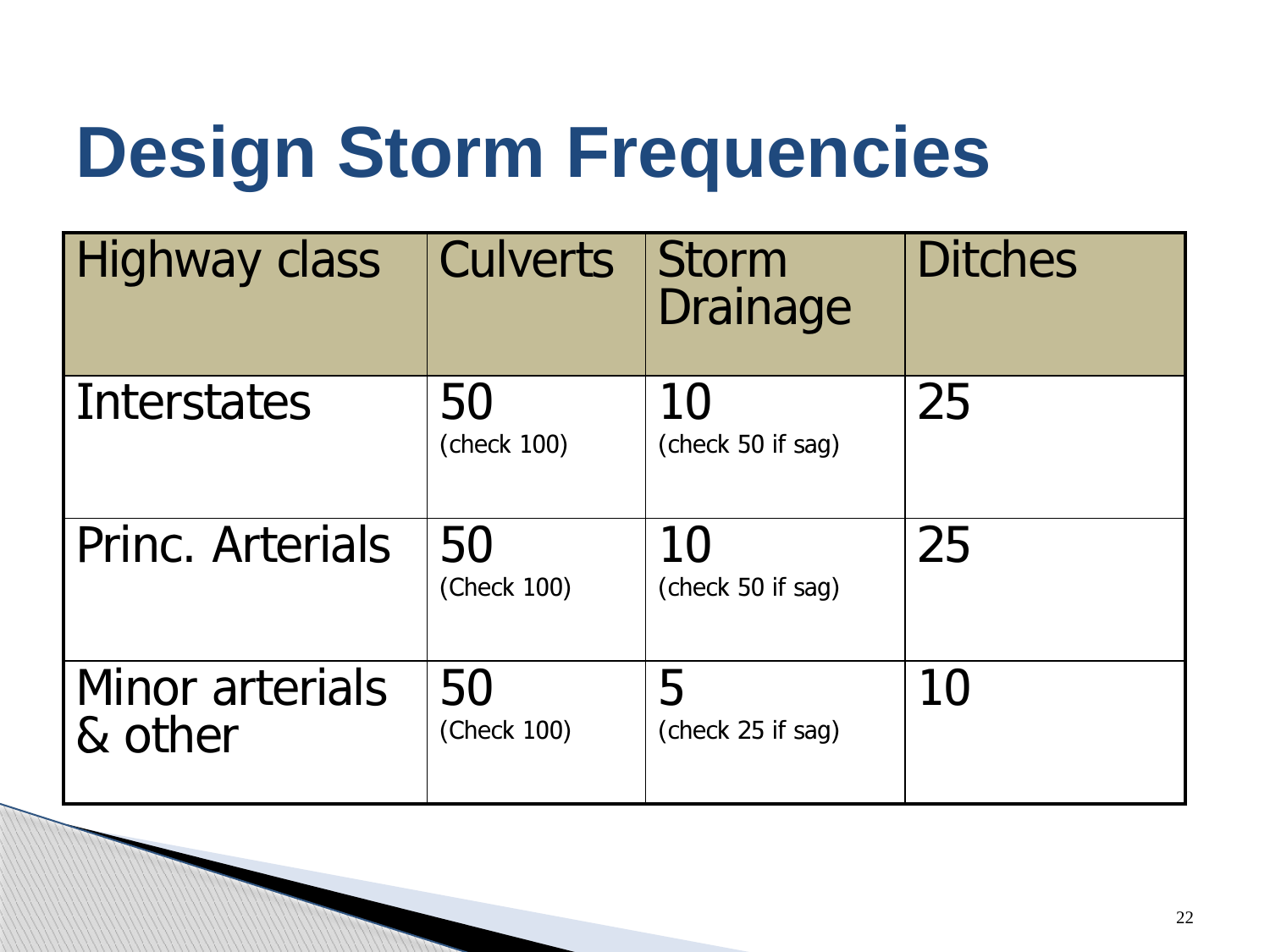

# Design Storm Frequencies
| Highway class | Culverts | Storm Drainage | Ditches |
| --- | --- | --- | --- |
| Interstates | 50 (check 100) | 10 (check 50 if sag) | 25 |
| Princ. Arterials | 50 (Check 100) | 10 (check 50 if sag) | 25 |
| Minor arterials & other | 50 (Check 100) | 5 (check 25 if sag) | 10 |
22